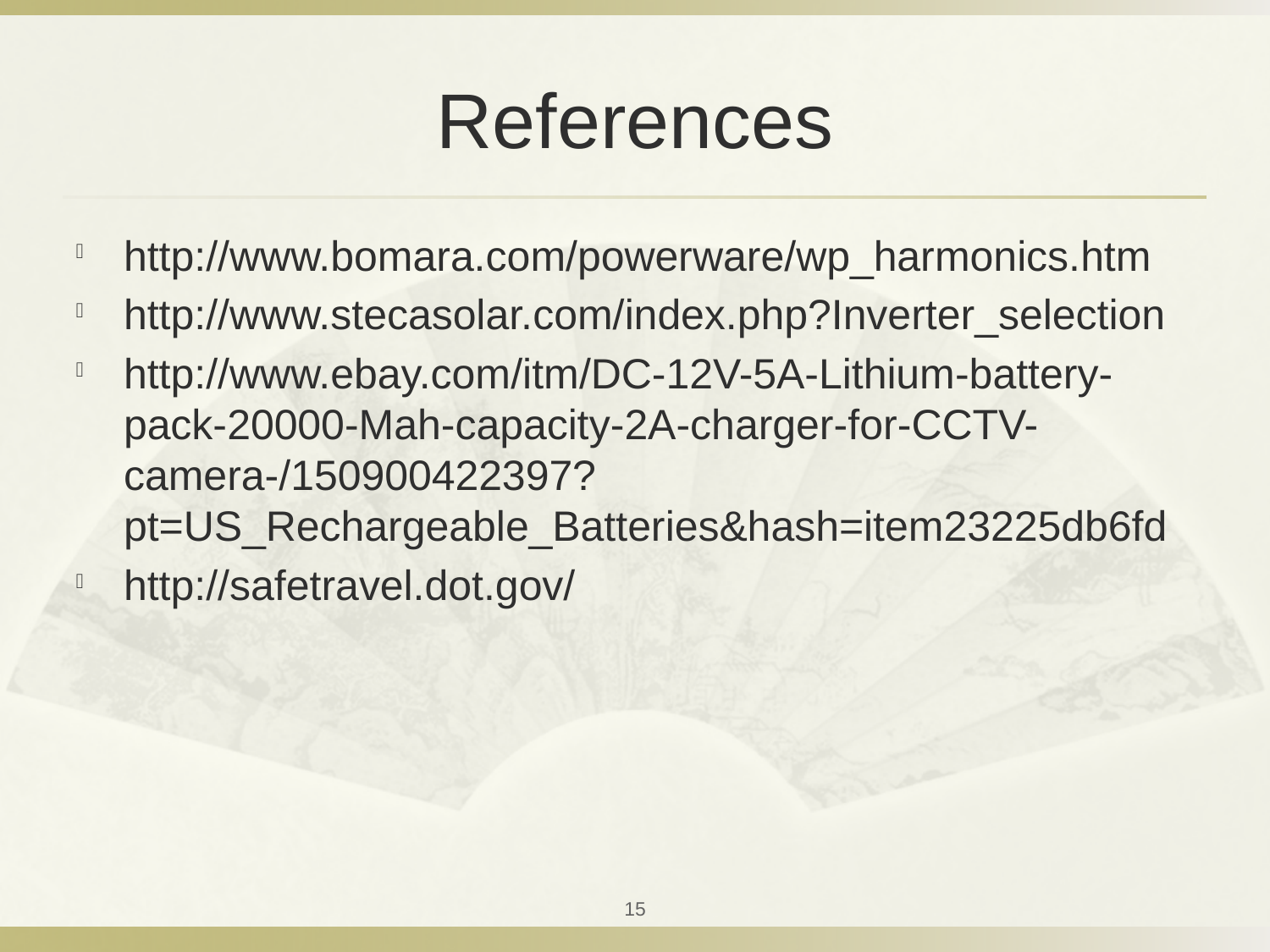

# References
http://www.bomara.com/powerware/wp_harmonics.htm
http://www.stecasolar.com/index.php?Inverter_selection
http://www.ebay.com/itm/DC-12V-5A-Lithium-battery-pack-20000-Mah-capacity-2A-charger-for-CCTV-camera-/150900422397?pt=US_Rechargeable_Batteries&hash=item23225db6fd
http://safetravel.dot.gov/

15